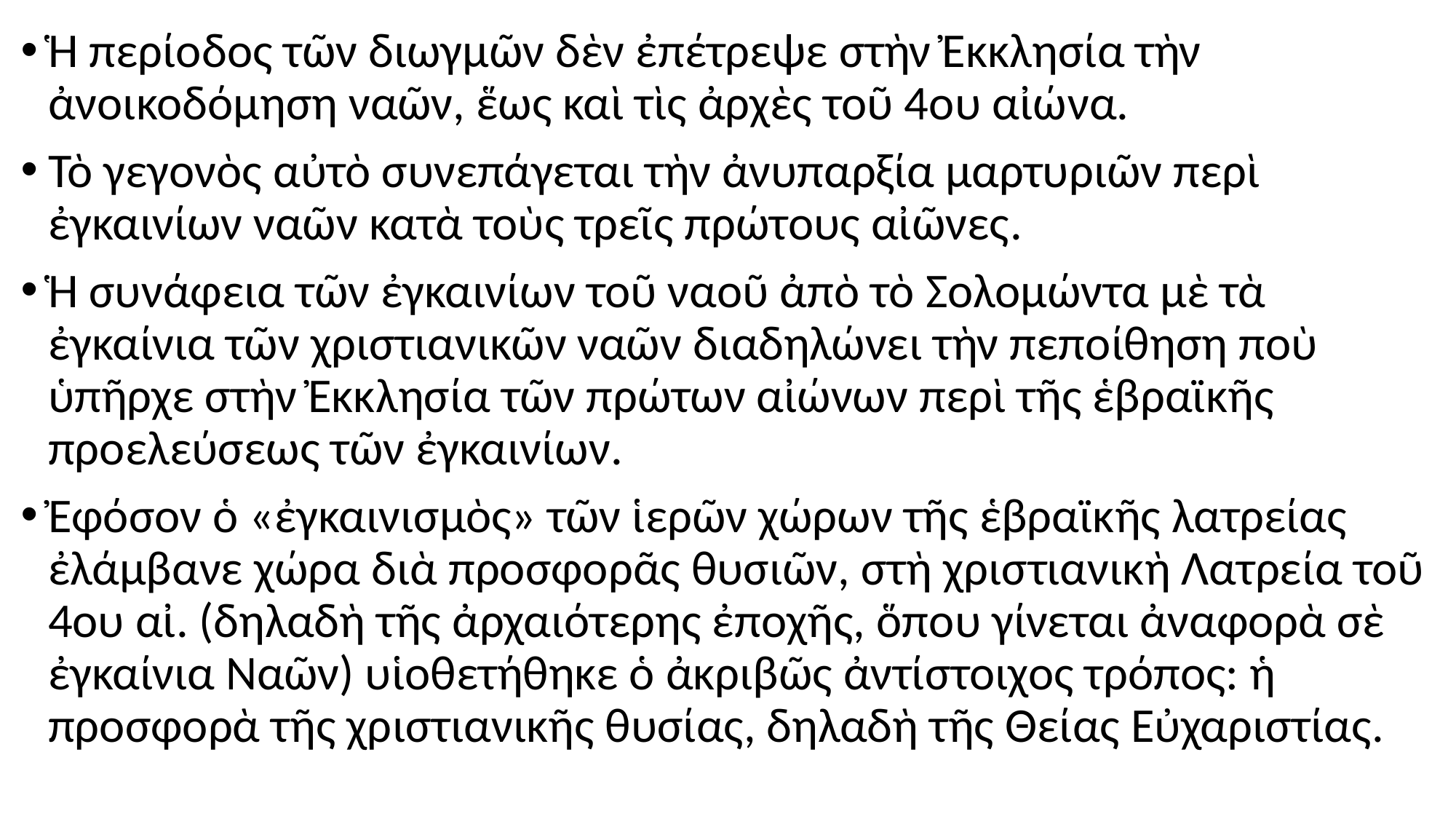

#
Ἡ περίοδος τῶν διωγμῶν δὲν ἐπέτρεψε στὴν Ἐκκλησία τὴν ἀνοικοδόμηση ναῶν, ἕως καὶ τὶς ἀρχὲς τοῦ 4ου αἰώνα.
Τὸ γεγονὸς αὐτὸ συνεπάγεται τὴν ἀνυπαρξία μαρτυριῶν περὶ ἐγκαινίων ναῶν κατὰ τοὺς τρεῖς πρώτους αἰῶνες.
Ἡ συνάφεια τῶν ἐγκαινίων τοῦ ναοῦ ἀπὸ τὸ Σολομώντα μὲ τὰ ἐγκαίνια τῶν χριστιανικῶν ναῶν διαδηλώνει τὴν πεποίθηση ποὺ ὑπῆρχε στὴν Ἐκκλησία τῶν πρώτων αἰώνων περὶ τῆς ἑβραϊκῆς προελεύσεως τῶν ἐγκαινίων.
Ἐφόσον ὁ «ἐγκαινισμὸς» τῶν ἱερῶν χώρων τῆς ἑβραϊκῆς λατρείας ἐλάμβανε χώρα διὰ προσφορᾶς θυσιῶν, στὴ χριστιανικὴ Λατρεία τοῦ 4ου αἰ. (δηλαδὴ τῆς ἀρχαιότερης ἐποχῆς, ὅπου γίνεται ἀναφορὰ σὲ ἐγκαίνια Ναῶν) υἱοθετήθηκε ὁ ἀκριβῶς ἀντίστοιχος τρόπος: ἡ προσφορὰ τῆς χριστιανικῆς θυσίας, δηλαδὴ τῆς Θείας Εὐχαριστίας.